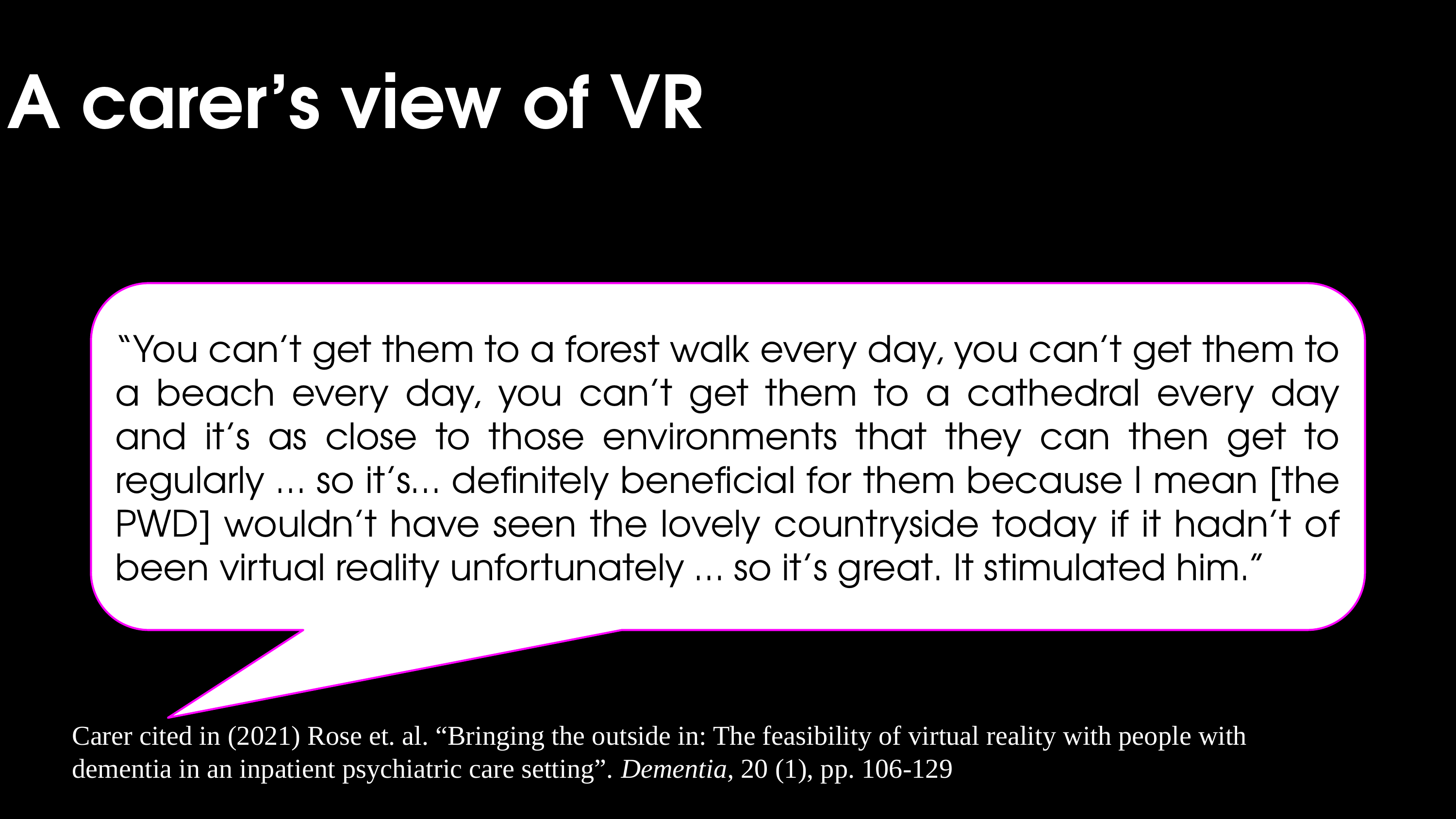

A carer’s view of VR
“You can’t get them to a forest walk every day, you can’t get them to a beach every day, you can’t get them to a cathedral every day and it’s as close to those environments that they can then get to regularly … so it’s… definitely beneficial for them because I mean [the PWD] wouldn’t have seen the lovely countryside today if it hadn’t of been virtual reality unfortunately … so it’s great. It stimulated him.”
Carer cited in (2021) Rose et. al. “Bringing the outside in: The feasibility of virtual reality with people with dementia in an inpatient psychiatric care setting”. Dementia, 20 (1), pp. 106-129